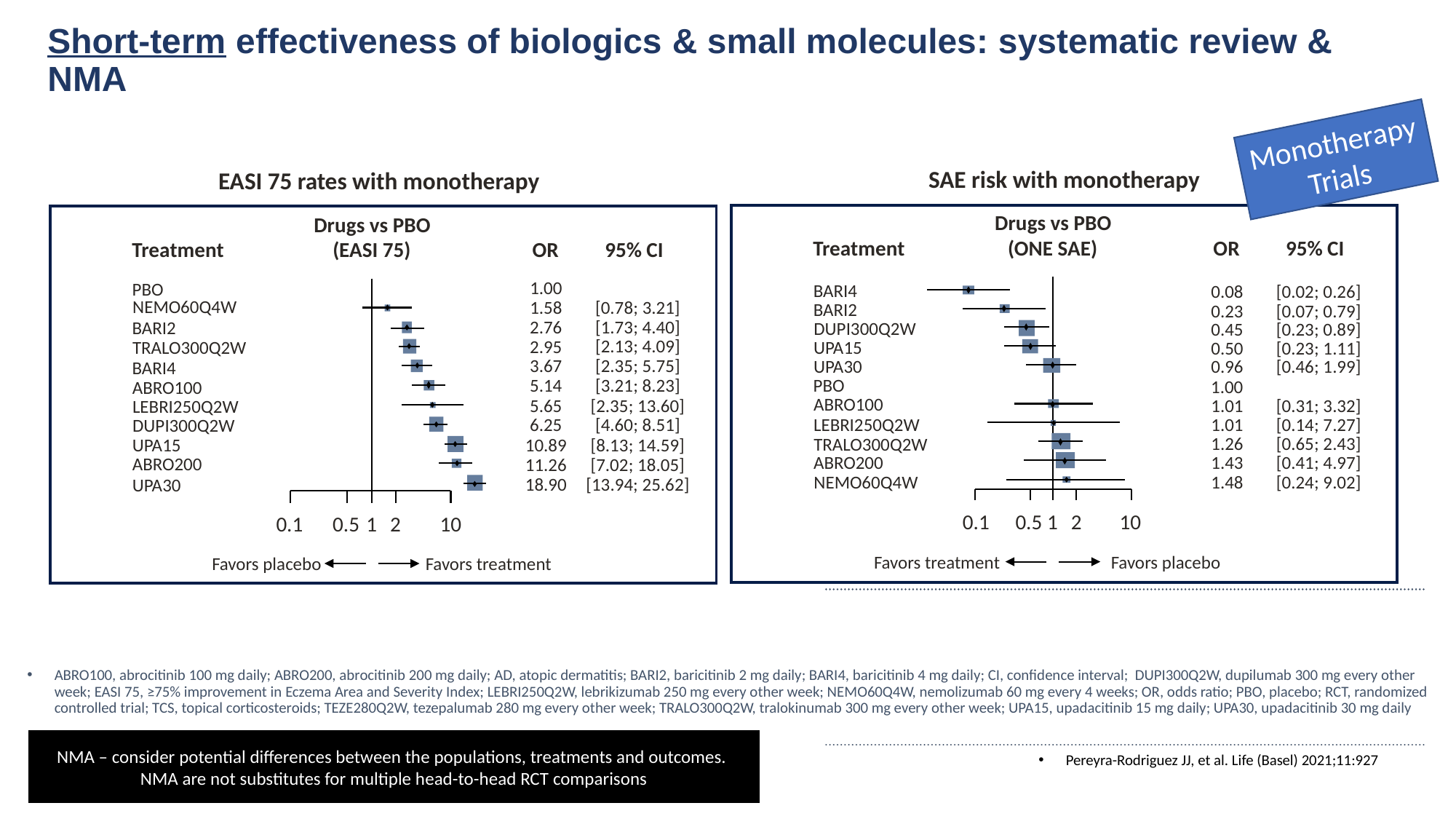

Short-term effectiveness of biologics & small molecules: systematic review & NMA
Monotherapy
Trials

SAE risk with monotherapy
EASI 75 rates with monotherapy
Drugs vs PBO

Drugs vs PBO
Treatment
(ONE SAE)
OR
95% CI
Treatment
(EASI 75)
OR
95% CI
1.00
PBO
NEMO60Q4W
1.58
[0.78; 3.21]

2.76
[1.73; 4.40]
BARI2

[2.13; 4.09]
2.95
TRALO300Q2W

[2.35; 5.75]
3.67
BARI4

[3.21; 8.23]
5.14
ABRO100

[2.35; 13.60]
5.65
LEBRI250Q2W

6.25
[4.60; 8.51]
DUPI300Q2W

[8.13; 14.59]
10.89
UPA15

ABRO200
[7.02; 18.05]
11.26

[13.94; 25.62]
18.90
UPA30

BARI4
[0.02; 0.26]
0.08

BARI2
[0.07; 0.79]
0.23
DUPI300Q2W
[0.23; 0.89]
0.45
UPA15
[0.23; 1.11]
0.50
UPA30
[0.46; 1.99]
0.96
PBO
1.00
ABRO100
[0.31; 3.32]
1.01
[0.14; 7.27]
LEBRI250Q2W
1.01
[0.65; 2.43]
1.26
TRALO300Q2W
ABRO200
[0.41; 4.97]
1.43
[0.24; 9.02]
1.48
NEMO60Q4W
0.1
0.5
1
2
10
0.1
0.5
1
2
10
Favors treatment
Favors placebo
Favors placebo
Favors treatment
ABRO100, abrocitinib 100 mg daily; ABRO200, abrocitinib 200 mg daily; AD, atopic dermatitis; BARI2, baricitinib 2 mg daily; BARI4, baricitinib 4 mg daily; CI, confidence interval;  DUPI300Q2W, dupilumab 300 mg every other week; EASI 75, ≥75% improvement in Eczema Area and Severity Index; LEBRI250Q2W, lebrikizumab 250 mg every other week; NEMO60Q4W, nemolizumab 60 mg every 4 weeks; OR, odds ratio; PBO, placebo; RCT, randomized controlled trial; TCS, topical corticosteroids; TEZE280Q2W, tezepalumab 280 mg every other week; TRALO300Q2W, tralokinumab 300 mg every other week; UPA15, upadacitinib 15 mg daily; UPA30, upadacitinib 30 mg daily
NMA – consider potential differences between the populations, treatments and outcomes.
NMA are not substitutes for multiple head-to-head RCT comparisons
Pereyra-Rodriguez JJ, et al. Life (Basel) 2021;11:927
18